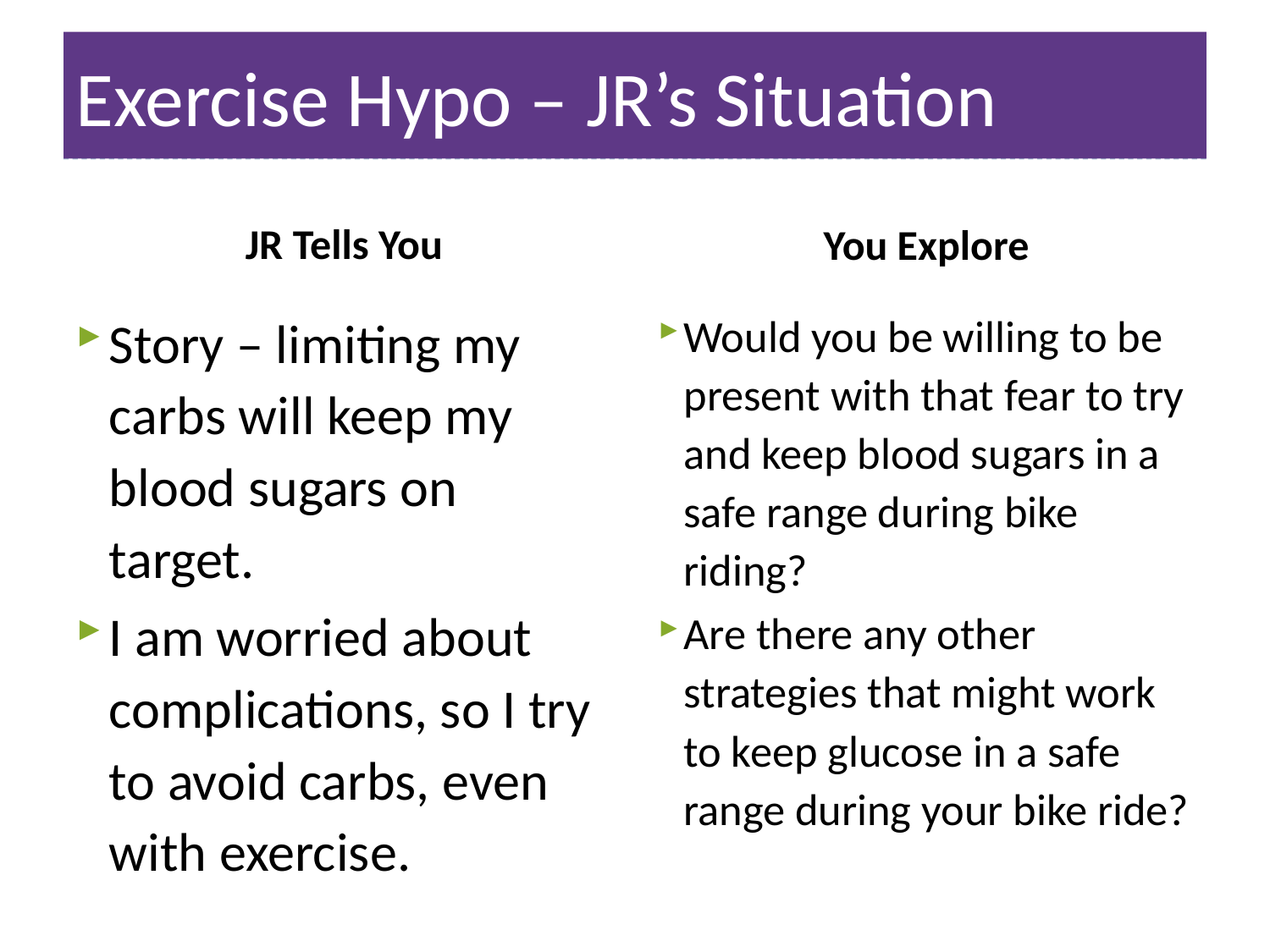

# Exercise Hypo – JR’s Situation
JR Tells You
You Explore
Story – limiting my carbs will keep my blood sugars on target.
I am worried about complications, so I try to avoid carbs, even with exercise.

Would you be willing to be present with that fear to try and keep blood sugars in a safe range during bike riding?
Are there any other strategies that might work to keep glucose in a safe range during your bike ride?